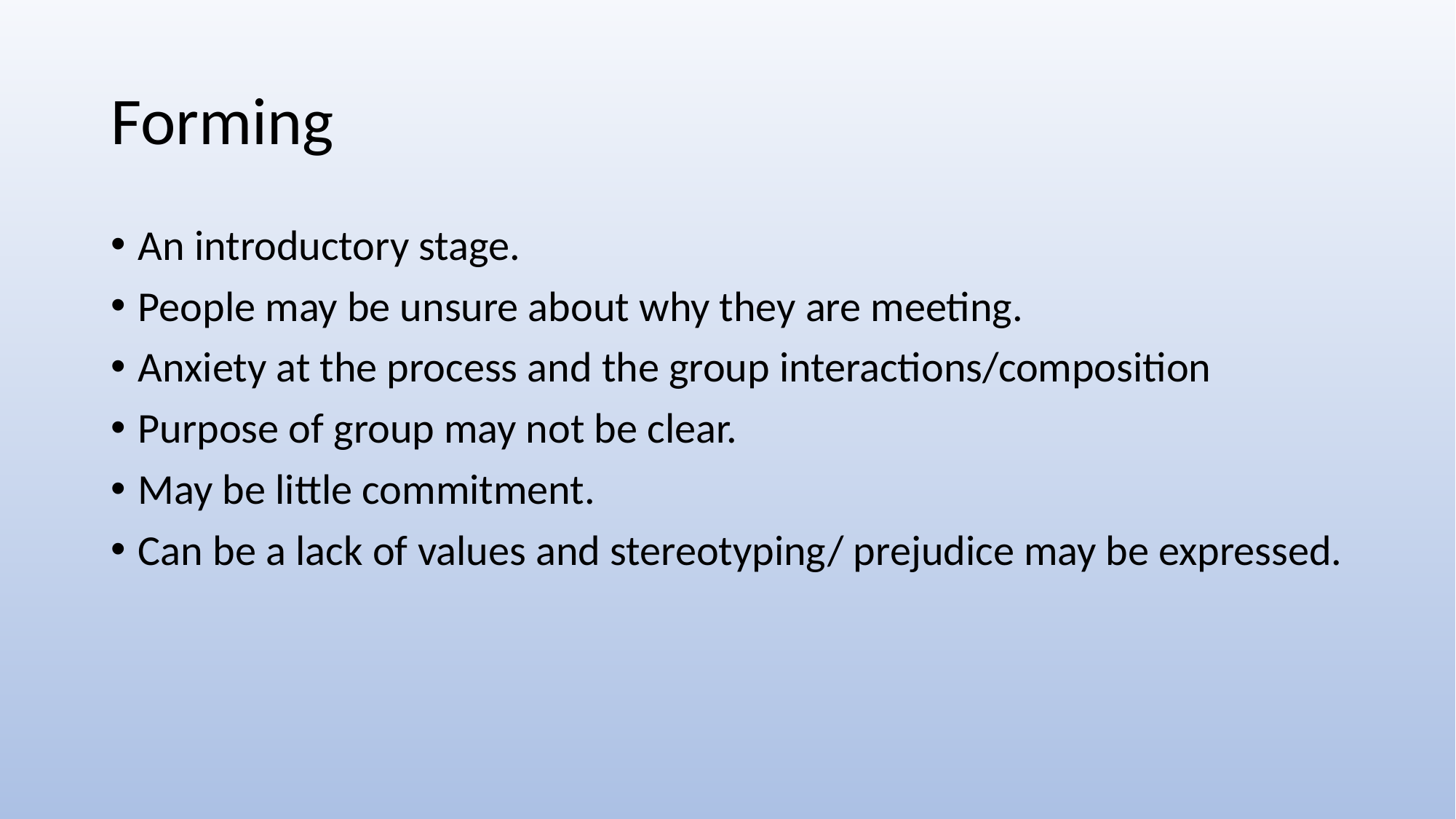

# Forming
An introductory stage.
People may be unsure about why they are meeting.
Anxiety at the process and the group interactions/composition
Purpose of group may not be clear.
May be little commitment.
Can be a lack of values and stereotyping/ prejudice may be expressed.